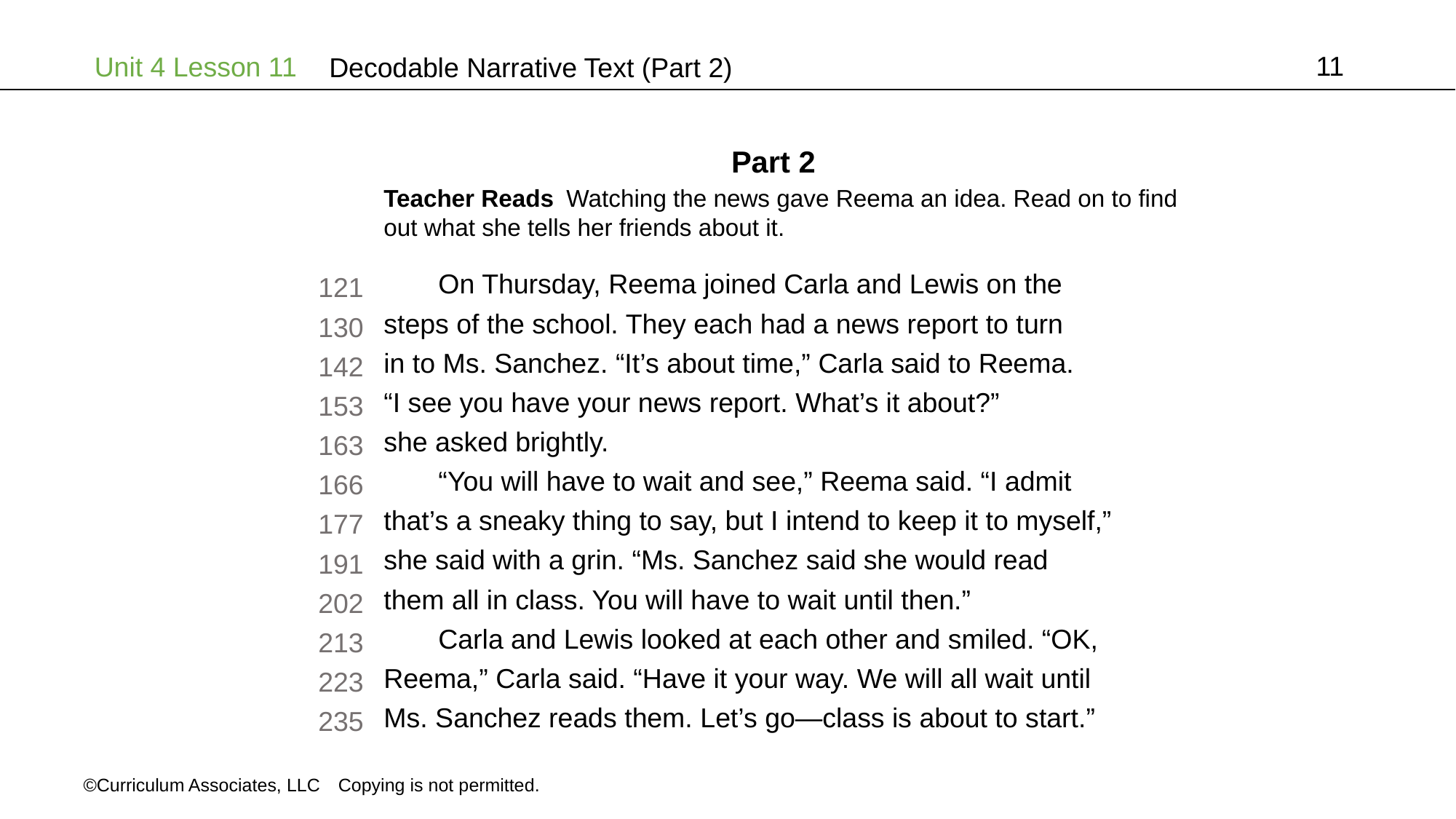

11
# Decodable Narrative Text (Part 2)

Part 2

Teacher Reads Watching the news gave Reema an idea. Read on to find
out what she tells her friends about it.
On Thursday, Reema joined Carla and Lewis on the
steps of the school. They each had a news report to turn
in to Ms. Sanchez. “It’s about time,” Carla said to Reema.
“I see you have your news report. What’s it about?”
she asked brightly.
“You will have to wait and see,” Reema said. “I admit
that’s a sneaky thing to say, but I intend to keep it to myself,”
she said with a grin. “Ms. Sanchez said she would read
them all in class. You will have to wait until then.”
Carla and Lewis looked at each other and smiled. “OK,
Reema,” Carla said. “Have it your way. We will all wait until
Ms. Sanchez reads them. Let’s go—class is about to start.”
121
130
142
153
163
166
177
191
202
213
223
235